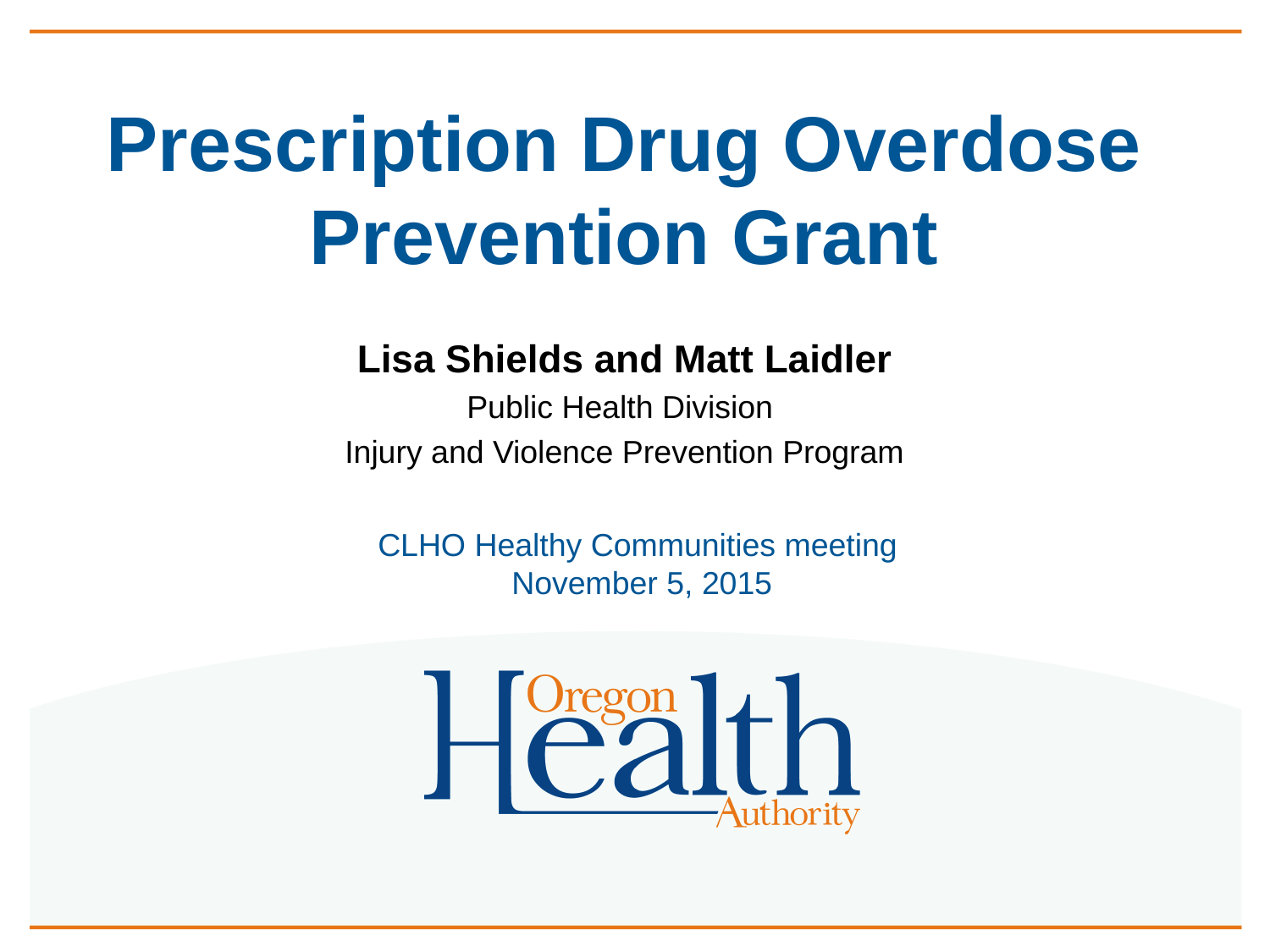

# Prescription Drug Overdose Prevention Grant
Lisa Shields and Matt Laidler
Public Health Division
Injury and Violence Prevention Program

CLHO Healthy Communities meeting
 November 5, 2015